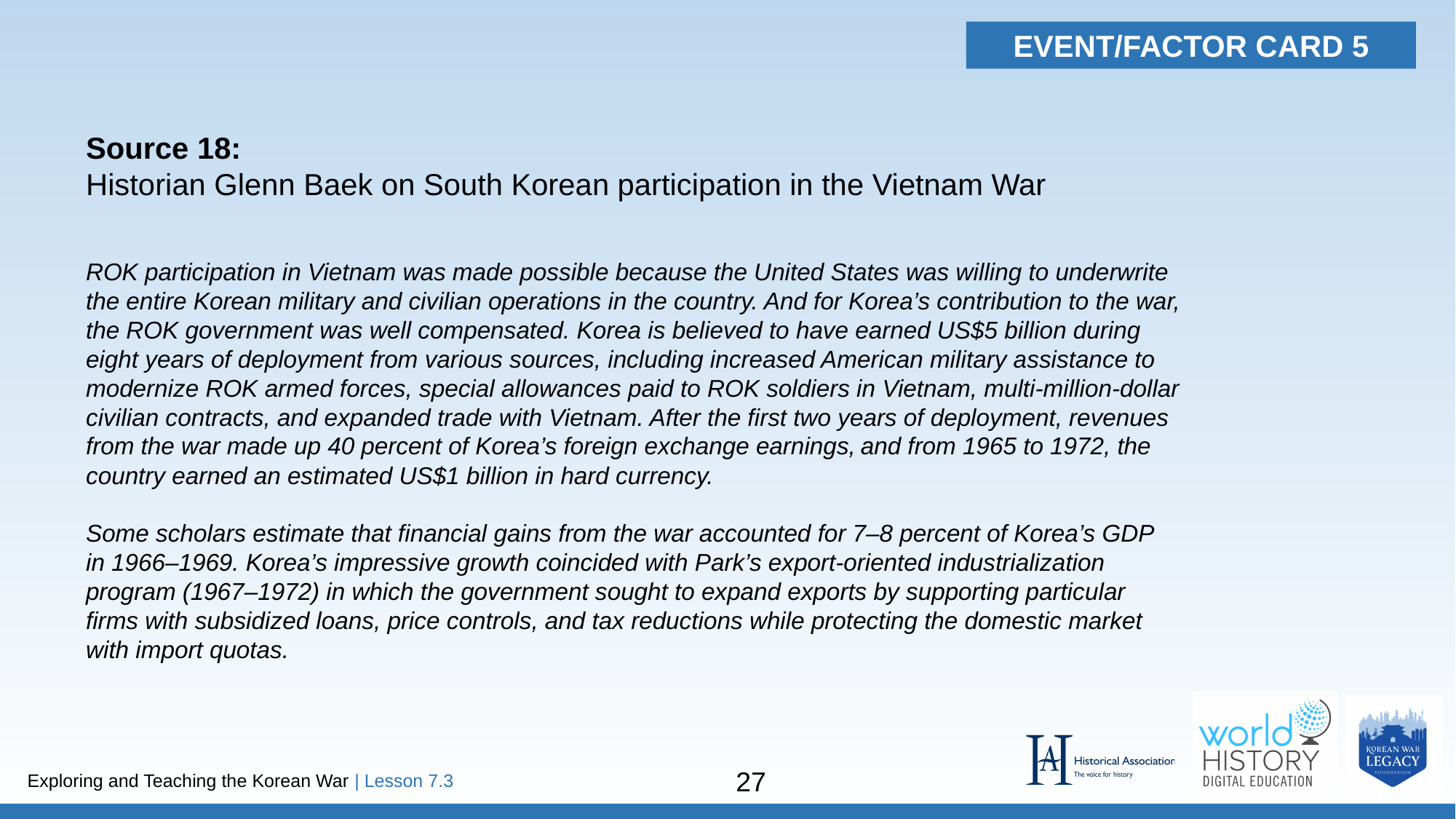

EVENT/FACTOR CARD 5
Source 18:
Historian Glenn Baek on South Korean participation in the Vietnam War
ROK participation in Vietnam was made possible because the United States was willing to underwrite the entire Korean military and civilian operations in the country. And for Korea’s contribution to the war, the ROK government was well compensated. Korea is believed to have earned US$5 billion during eight years of deployment from various sources, including increased American military assistance to modernize ROK armed forces, special allowances paid to ROK soldiers in Vietnam, multi-million-dollar civilian contracts, and expanded trade with Vietnam. After the first two years of deployment, revenues from the war made up 40 percent of Korea’s foreign exchange earnings, and from 1965 to 1972, the country earned an estimated US$1 billion in hard currency.

Some scholars estimate that financial gains from the war accounted for 7–8 percent of Korea’s GDP
in 1966–1969. Korea’s impressive growth coincided with Park’s export-oriented industrialization program (1967–1972) in which the government sought to expand exports by supporting particular
firms with subsidized loans, price controls, and tax reductions while protecting the domestic market with import quotas.
27